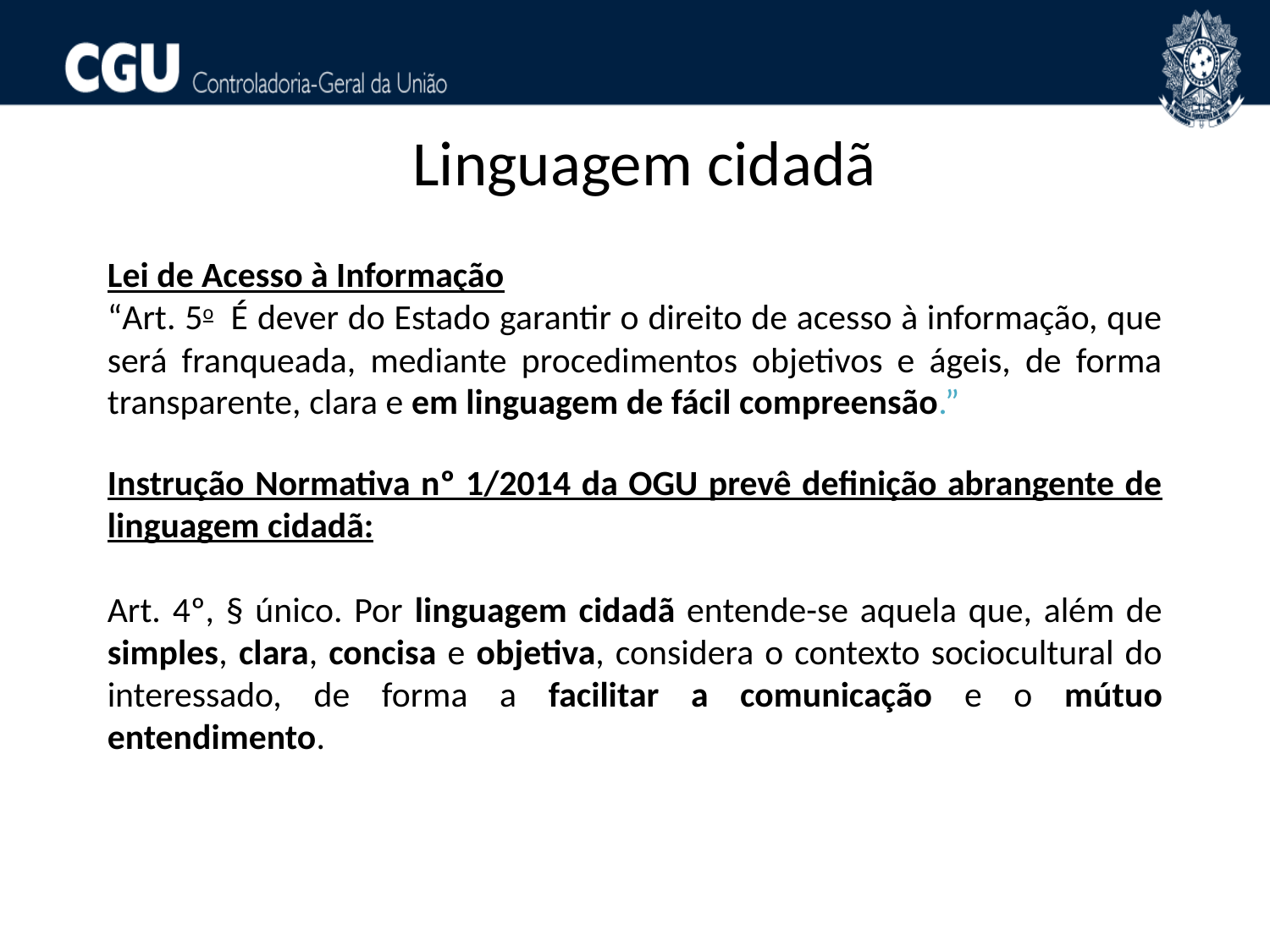

Linguagem cidadã
Lei de Acesso à Informação
“Art. 5o  É dever do Estado garantir o direito de acesso à informação, que será franqueada, mediante procedimentos objetivos e ágeis, de forma transparente, clara e em linguagem de fácil compreensão.”

Instrução Normativa nº 1/2014 da OGU prevê definição abrangente de linguagem cidadã:

Art. 4º, § único. Por linguagem cidadã entende-se aquela que, além de simples, clara, concisa e objetiva, considera o contexto sociocultural do interessado, de forma a facilitar a comunicação e o mútuo entendimento.